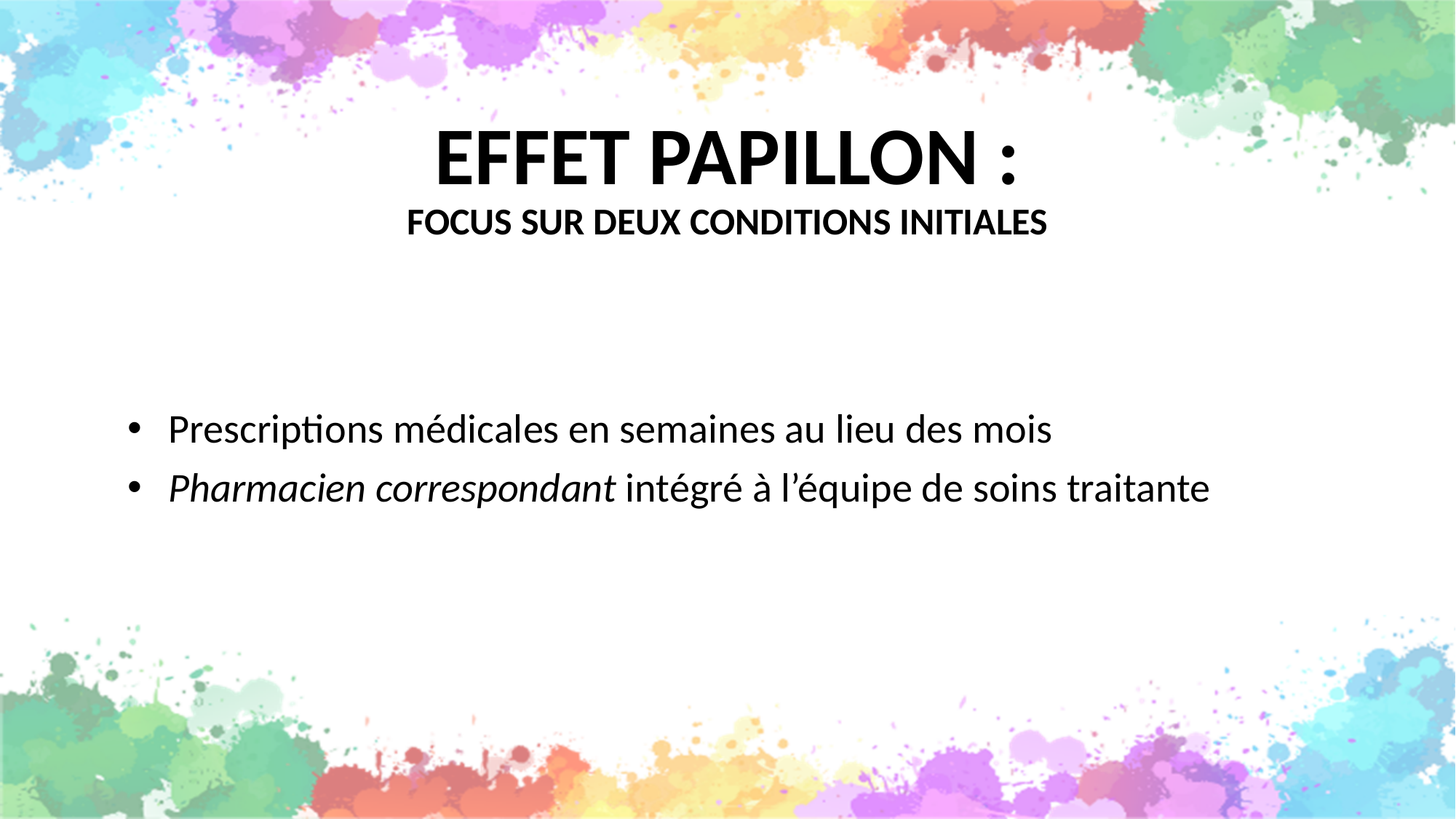

# EFFET PAPILLON :
FOCUS SUR DEUX CONDITIONS INITIALES

Prescriptions médicales en semaines au lieu des mois
Pharmacien correspondant intégré à l’équipe de soins traitante